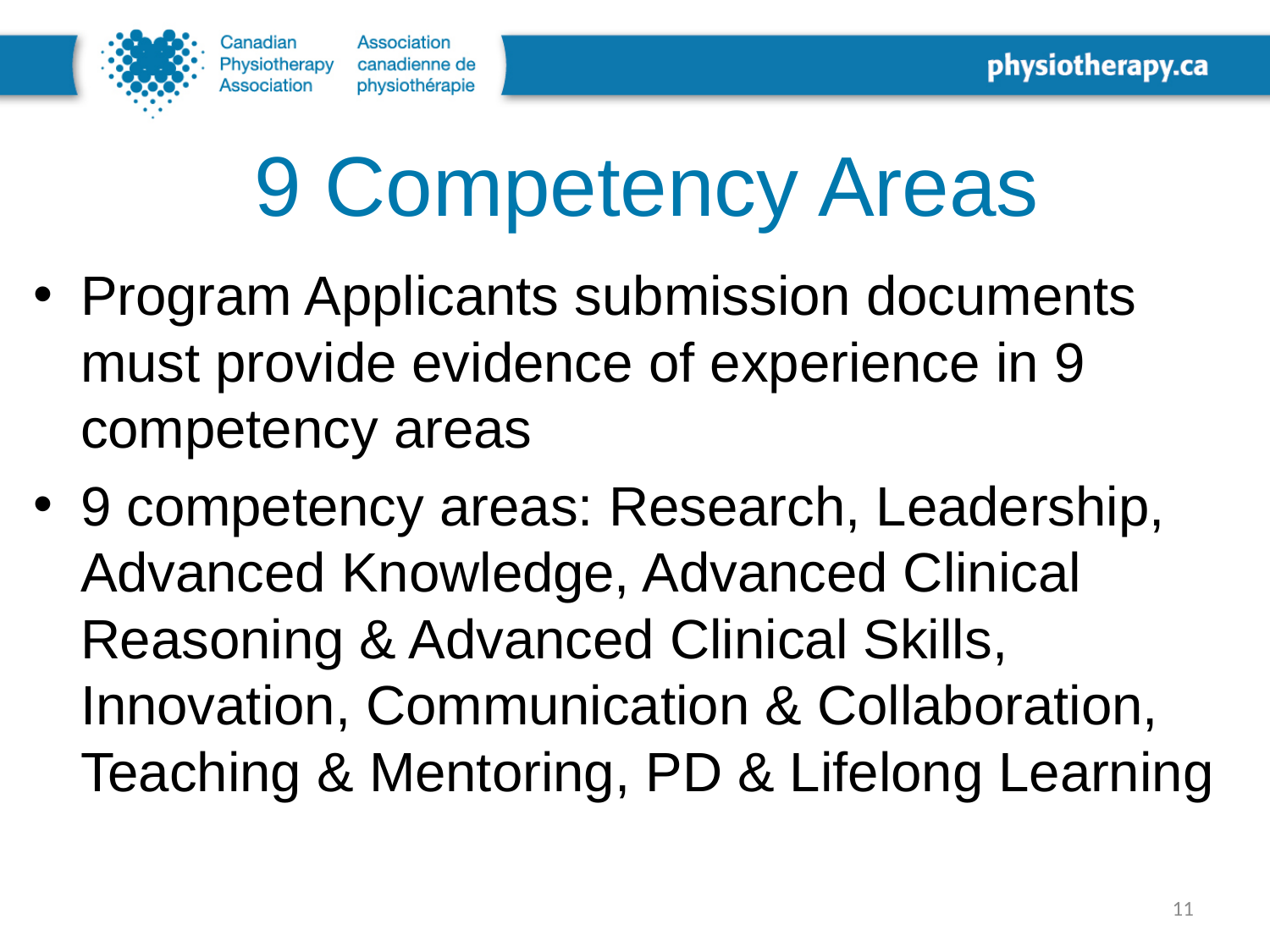

# 9 Competency Areas
Program Applicants submission documents must provide evidence of experience in 9 competency areas
9 competency areas: Research, Leadership, Advanced Knowledge, Advanced Clinical Reasoning & Advanced Clinical Skills, Innovation, Communication & Collaboration, Teaching & Mentoring, PD & Lifelong Learning
11